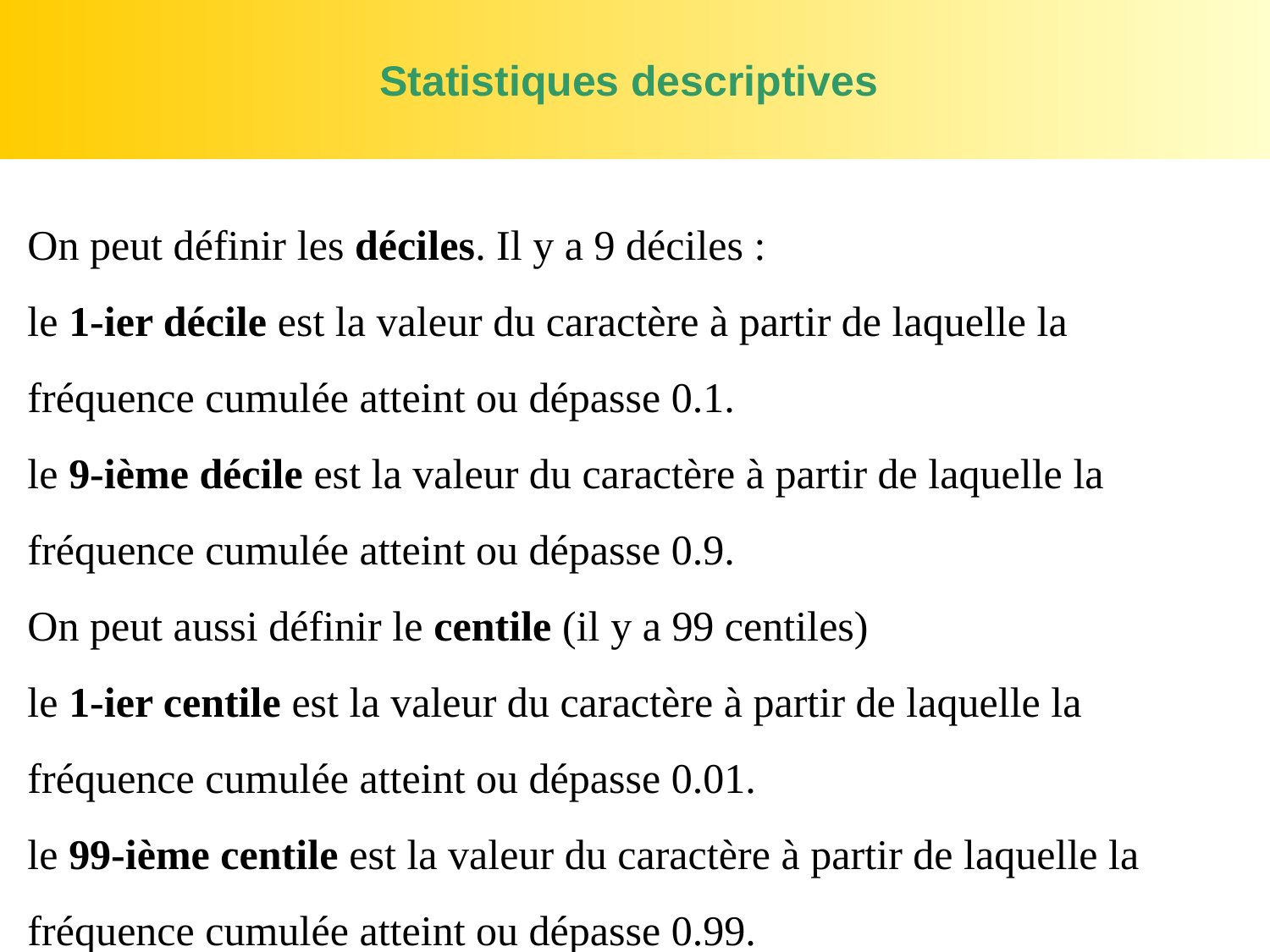

# Statistiques descriptives
On peut définir les déciles. Il y a 9 déciles :
le 1-ier décile est la valeur du caractère à partir de laquelle la fréquence cumulée atteint ou dépasse 0.1.
le 9-ième décile est la valeur du caractère à partir de laquelle la fréquence cumulée atteint ou dépasse 0.9.
On peut aussi définir le centile (il y a 99 centiles)
le 1-ier centile est la valeur du caractère à partir de laquelle la fréquence cumulée atteint ou dépasse 0.01.
le 99-ième centile est la valeur du caractère à partir de laquelle la fréquence cumulée atteint ou dépasse 0.99.